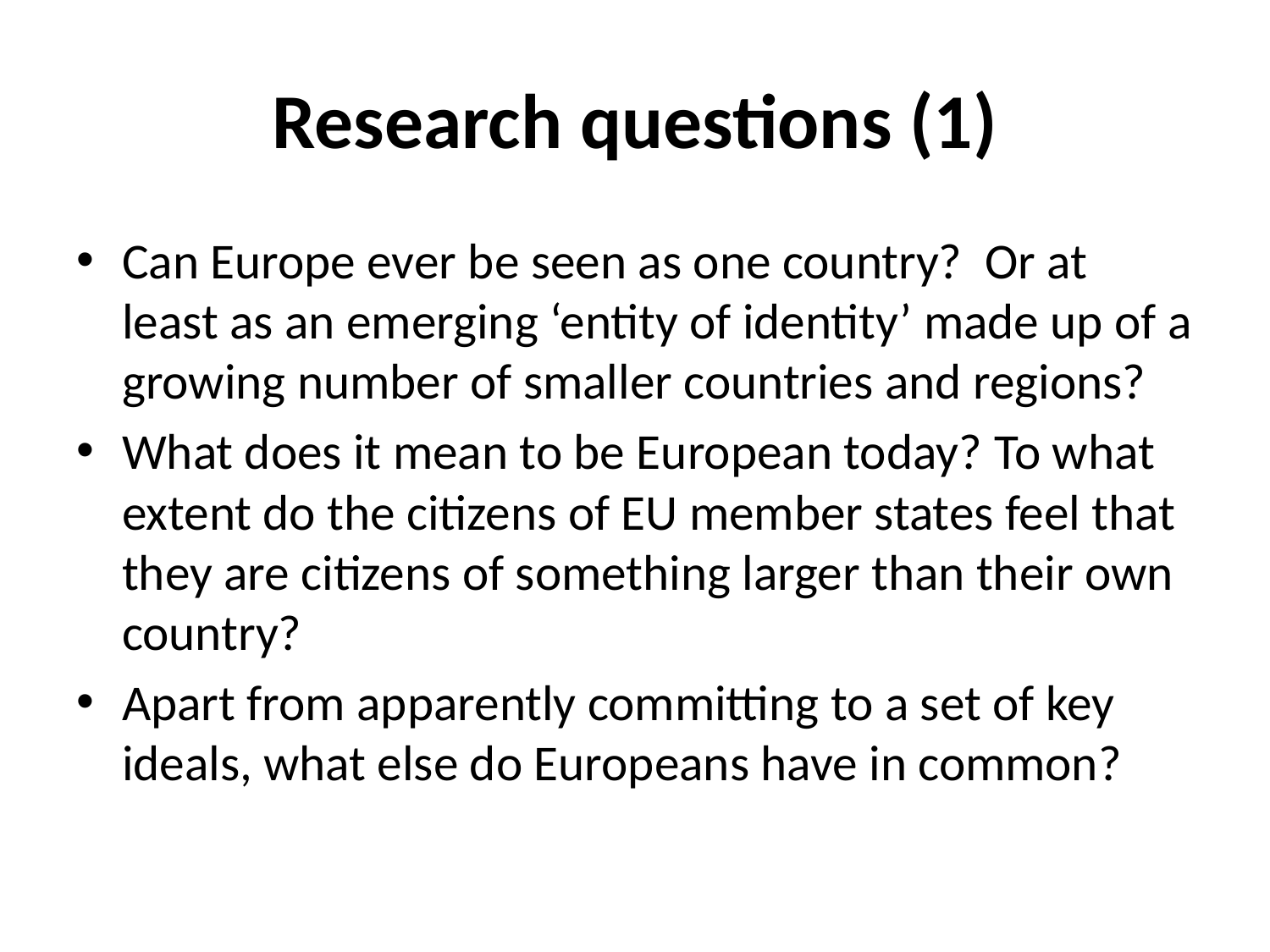

# Research questions (1)
Can Europe ever be seen as one country?  Or at least as an emerging ‘entity of identity’ made up of a growing number of smaller countries and regions?
What does it mean to be European today? To what extent do the citizens of EU member states feel that they are citizens of something larger than their own country?
Apart from apparently committing to a set of key ideals, what else do Europeans have in common?